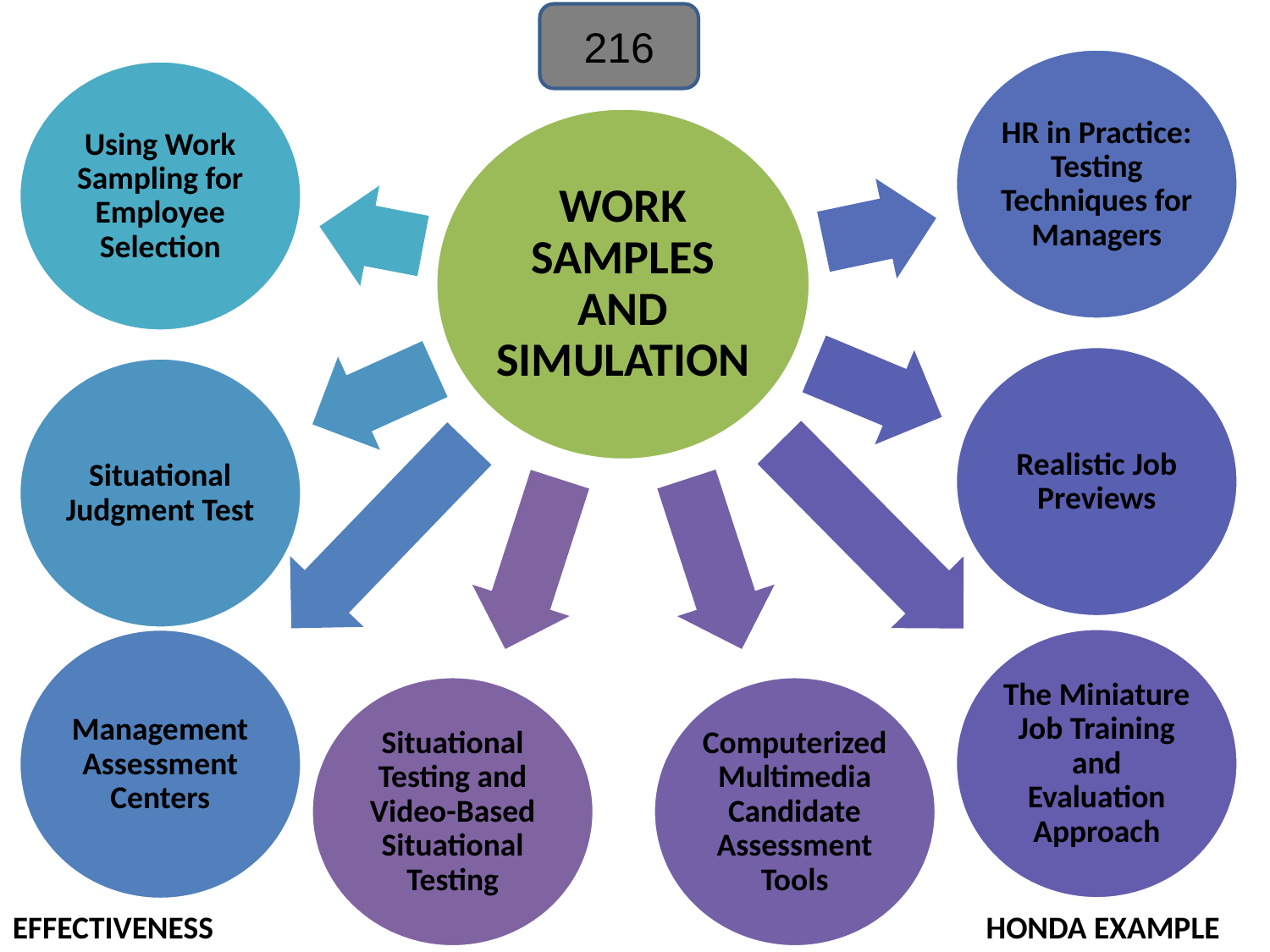

216
WORK SAMPLES AND SIMULATION

Situational Testing and Video-Based Situational Testing

Computerized Multimedia Candidate Assessment Tools

The Miniature Job Training and Evaluation Approach

Realistic Job Previews

HR in Practice: Testing Techniques for Managers

Management Assessment Centers

Situational Judgment Test

Using Work Sampling for Employee Selection
EFFECTIVENESS
HONDA EXAMPLE